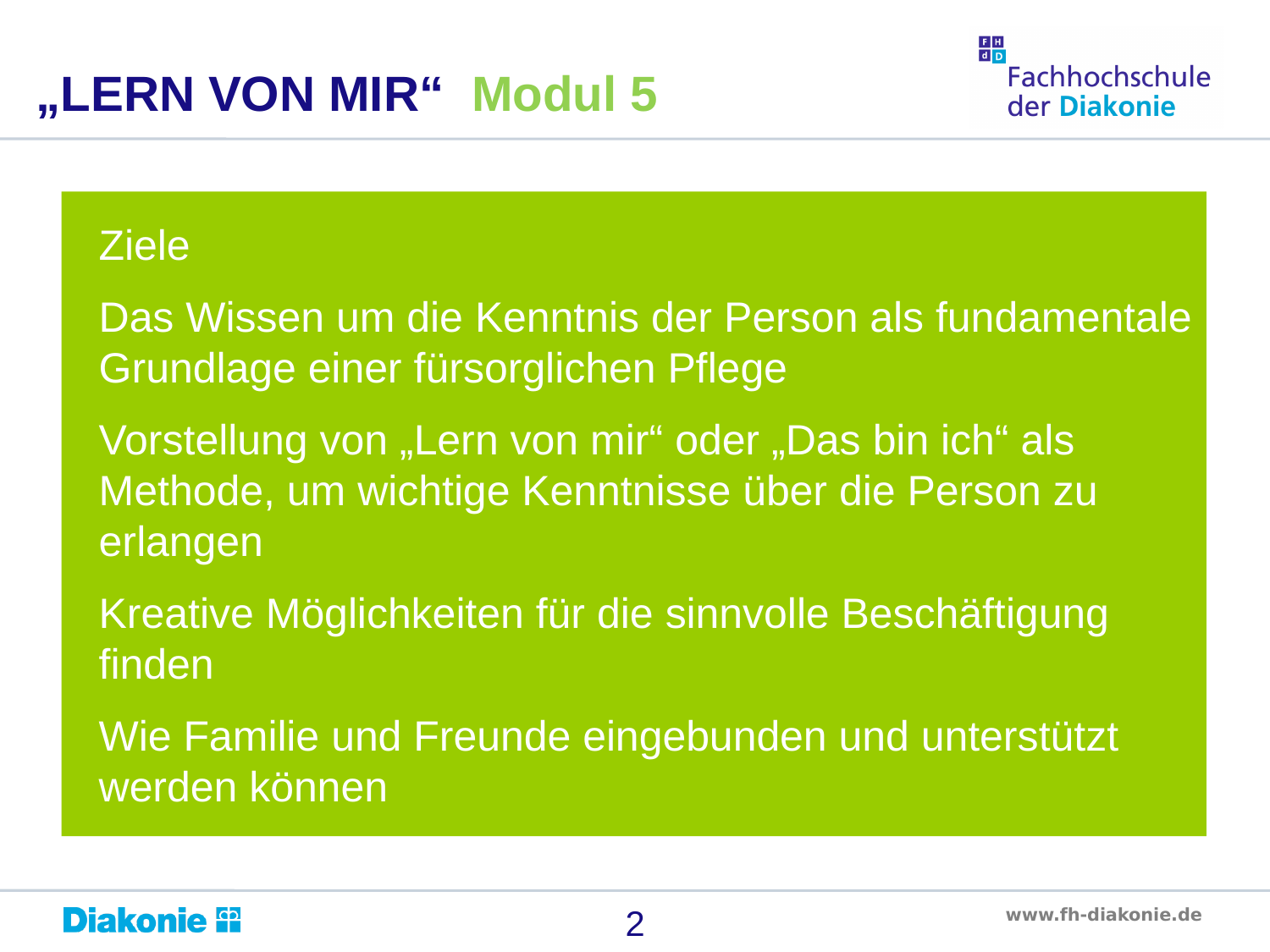

„LERN VON MIR“  Modul 5
Ziele
Das Wissen um die Kenntnis der Person als fundamentale Grundlage einer fürsorglichen Pflege
Vorstellung von „Lern von mir“ oder „Das bin ich“ als Methode, um wichtige Kenntnisse über die Person zu erlangen
Kreative Möglichkeiten für die sinnvolle Beschäftigung finden
Wie Familie und Freunde eingebunden und unterstützt werden können
2